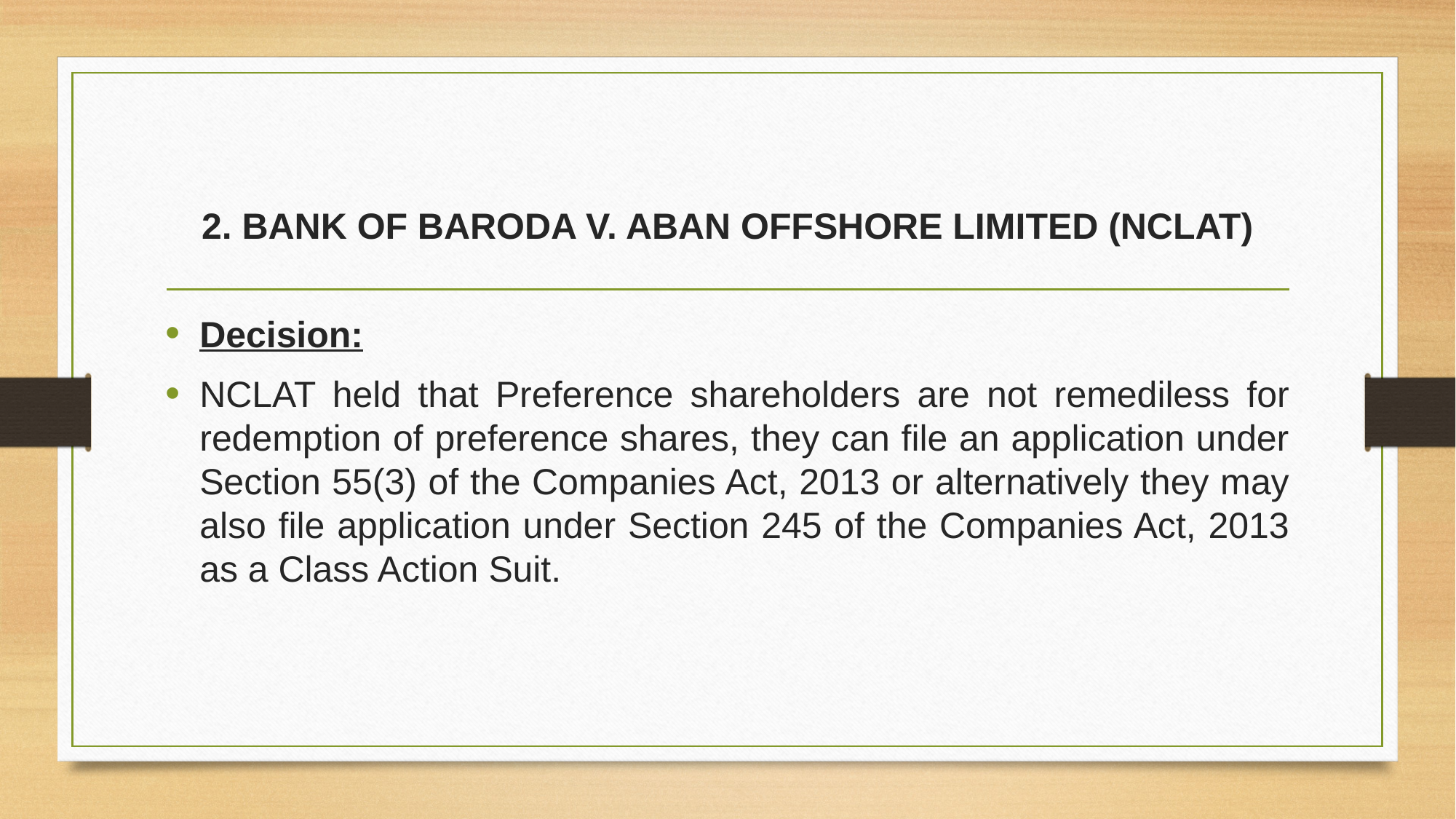

# 2. BANK OF BARODA V. ABAN OFFSHORE LIMITED (NCLAT)
Decision:
NCLAT held that Preference shareholders are not remediless for redemption of preference shares, they can file an application under Section 55(3) of the Companies Act, 2013 or alternatively they may also file application under Section 245 of the Companies Act, 2013 as a Class Action Suit.